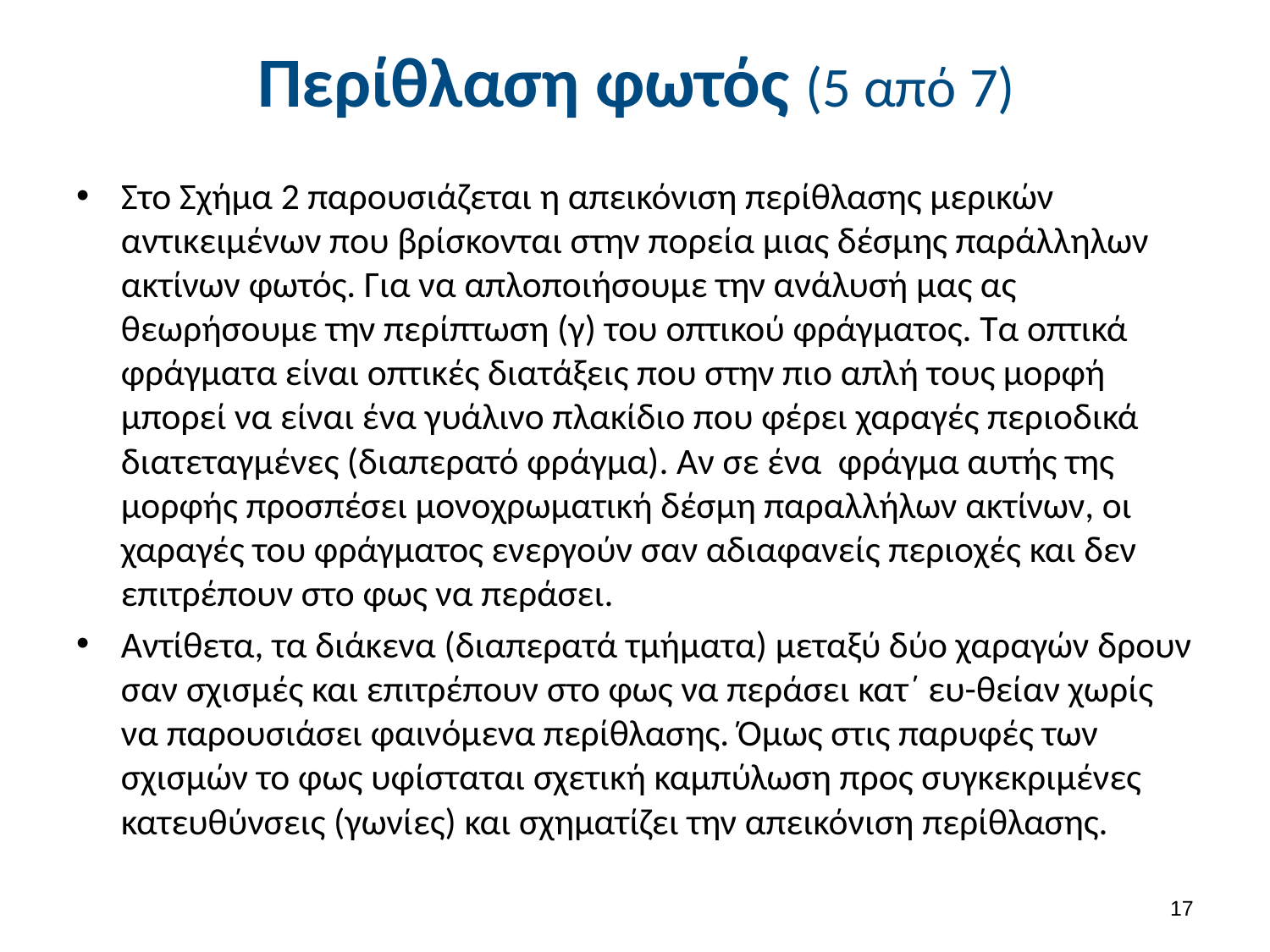

# Περίθλαση φωτός (5 από 7)
Στο Σχήμα 2 παρουσιάζεται η απεικόνιση περίθλασης μερικών αντικειμένων που βρίσκονται στην πορεία μιας δέσμης παράλληλων ακτίνων φωτός. Για να απλοποιήσουμε την ανάλυσή μας ας θεωρήσουμε την περίπτωση (γ) του οπτικού φράγματος. Τα οπτικά φράγματα είναι οπτικές διατάξεις που στην πιο απλή τους μορφή μπορεί να είναι ένα γυάλινο πλακίδιο που φέρει χαραγές περιοδικά διατεταγμένες (διαπερατό φράγμα). Αν σε ένα  φράγμα αυτής της μορφής προσπέσει μονοχρωματική δέσμη παραλλήλων ακτίνων, οι χαραγές του φράγματος ενεργούν σαν αδιαφανείς περιοχές και δεν επιτρέπουν στο φως να περάσει.
Αντίθετα, τα διάκενα (διαπερατά τμήματα) μεταξύ δύο χαραγών δρουν σαν σχισμές και επιτρέπουν στο φως να περάσει κατ΄ ευ-θείαν χωρίς να παρουσιάσει φαινόμενα περίθλασης. Όμως στις παρυφές των σχισμών το φως υφίσταται σχετική καμπύλωση προς συγκεκριμένες κατευθύνσεις (γωνίες) και σχηματίζει την απεικόνιση περίθλασης.
17